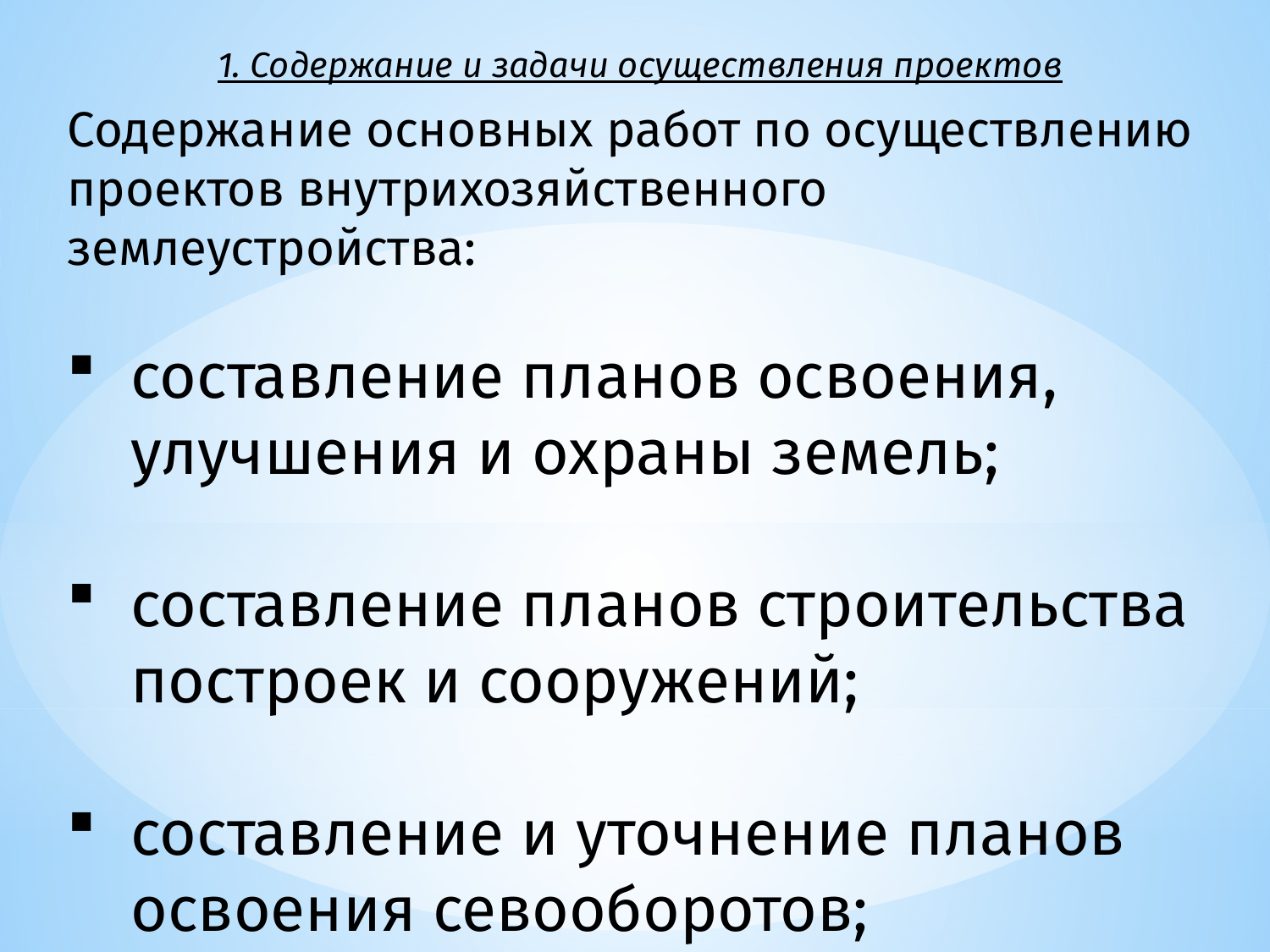

1. Содержание и задачи осуществления проектов
Содержание основных работ по осуществлению проектов внутрихозяйственного землеустройства:

составление планов освоения, улучшения и охраны земель;

составление планов строительства построек и сооружений;

составление и уточнение планов освоения севооборотов;